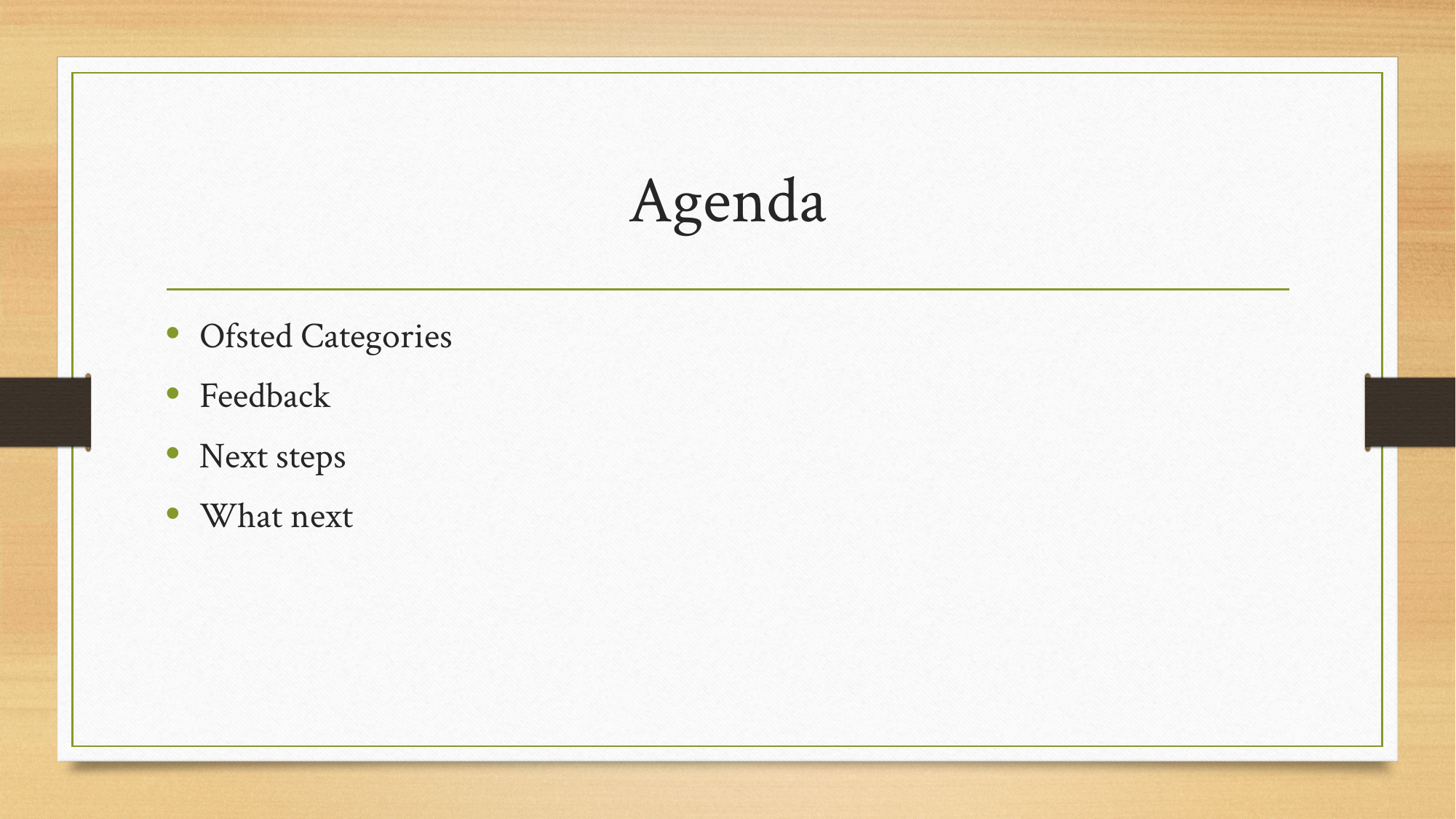

# Agenda
Ofsted Categories
Feedback
Next steps
What next